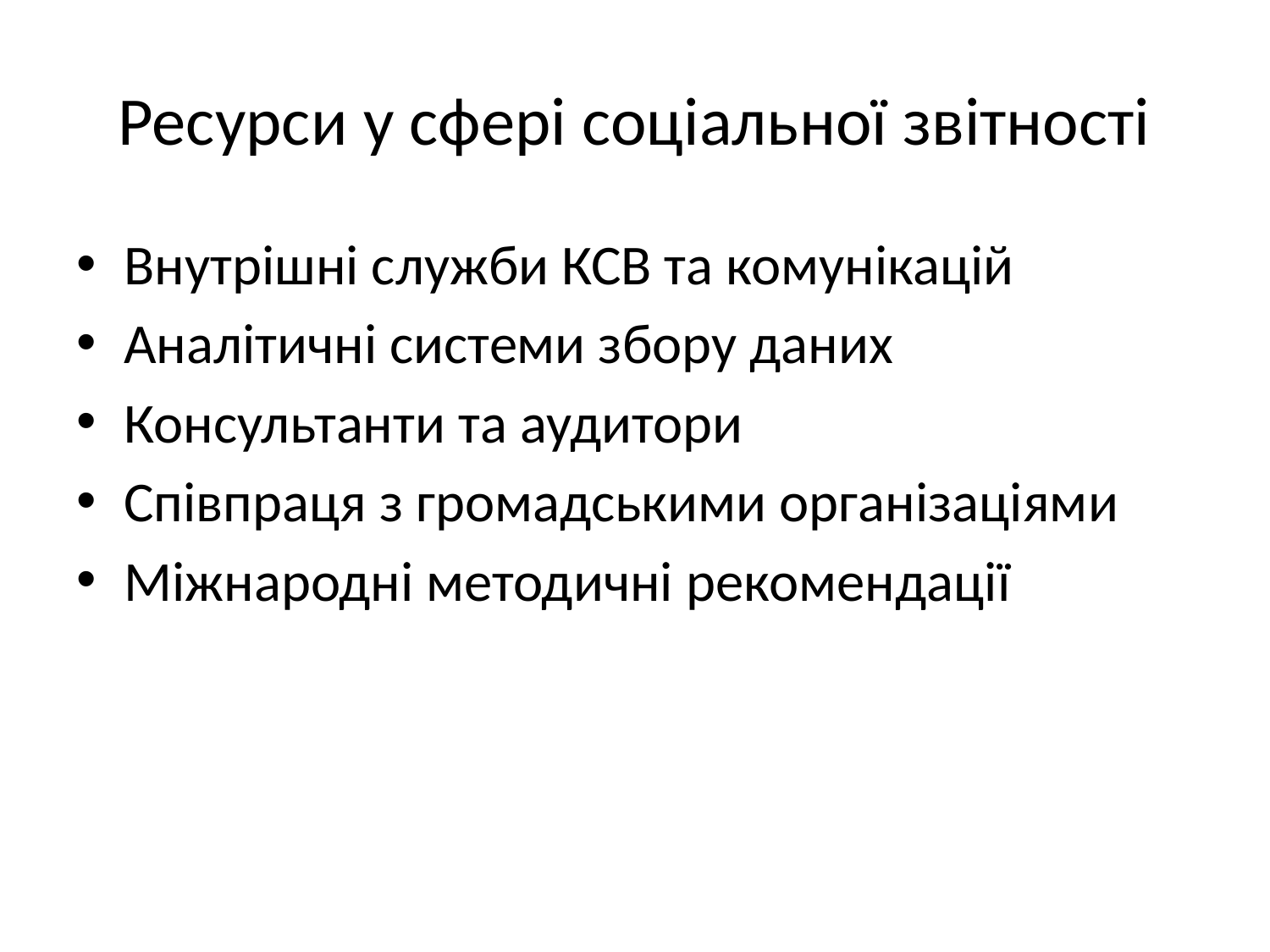

# Ресурси у сфері соціальної звітності
Внутрішні служби КСВ та комунікацій
Аналітичні системи збору даних
Консультанти та аудитори
Співпраця з громадськими організаціями
Міжнародні методичні рекомендації